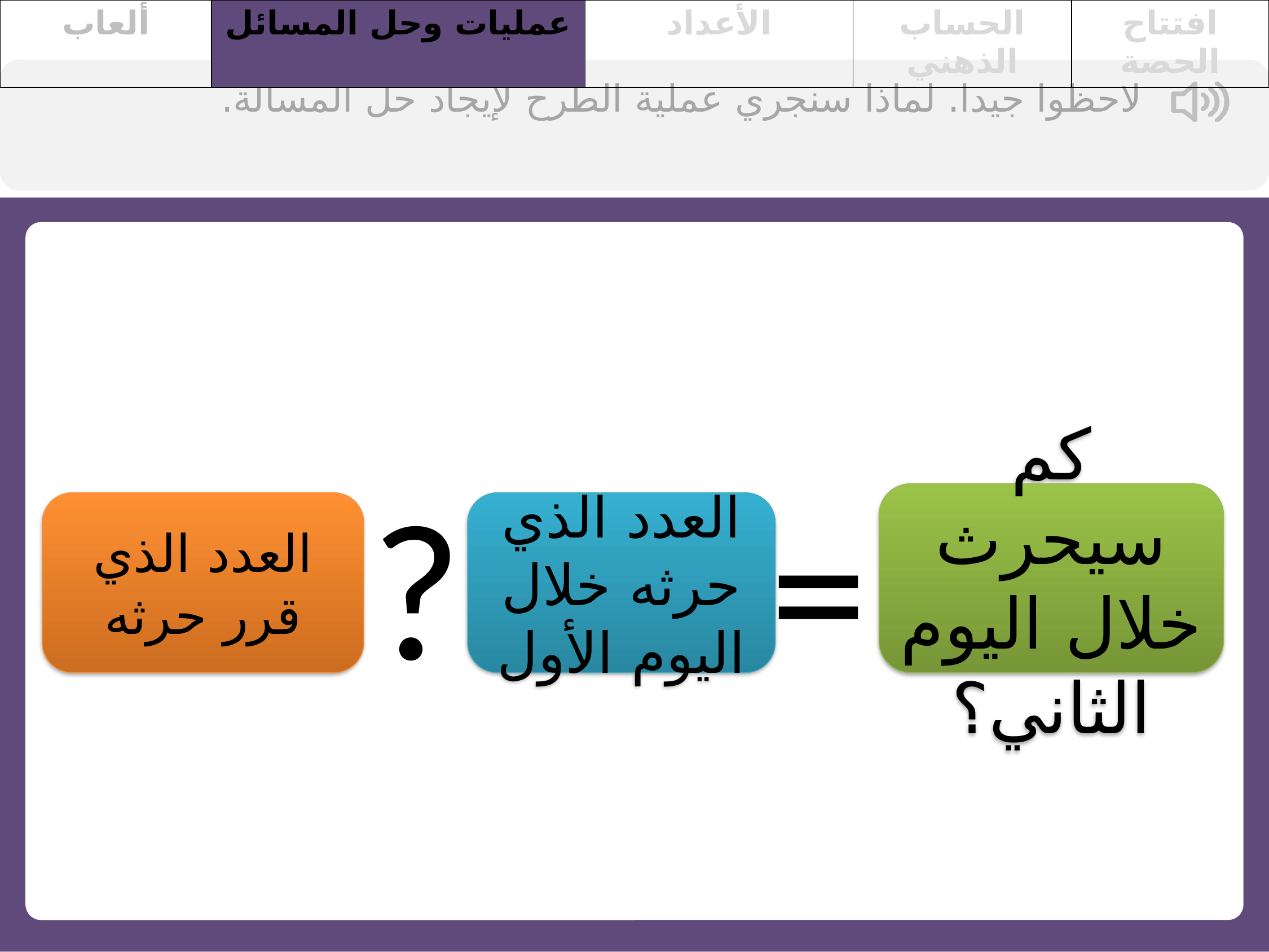

| ألعاب | عمليات وحل المسائل | الأعداد | الحساب الذهني | افتتاح الحصة |
| --- | --- | --- | --- | --- |

لاحظوا جيدا. لماذا سنجري عملية الطرح لإيجاد حل المسألة.

?
=
كم سيحرث خلال اليوم الثاني؟
العدد الذي قرر حرثه
العدد الذي حرثه خلال اليوم الأول